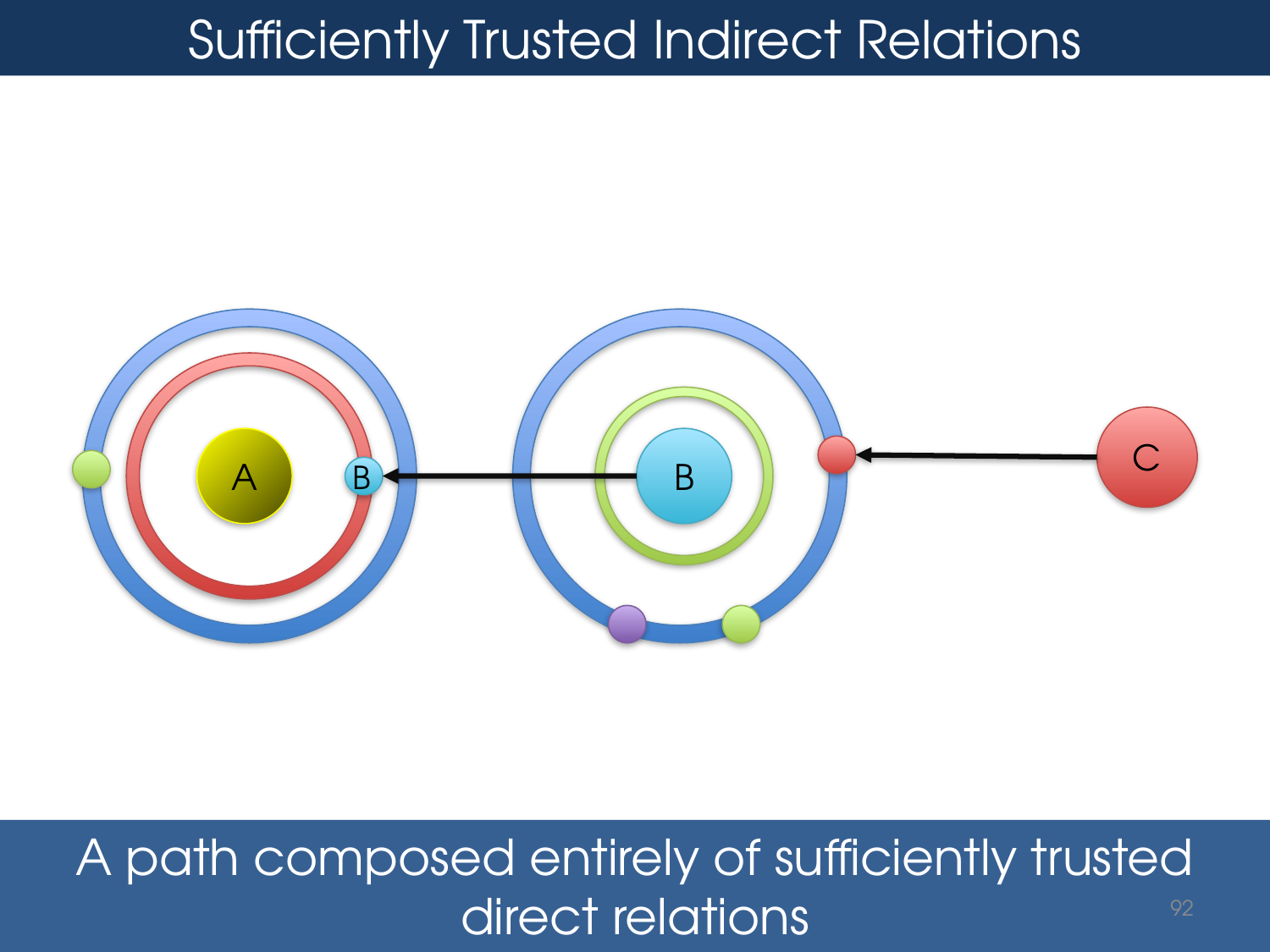

# Sufficiently Trusted Indirect Relations
92

A

B
C
B
A path composed entirely of sufficiently trusted direct relations
92